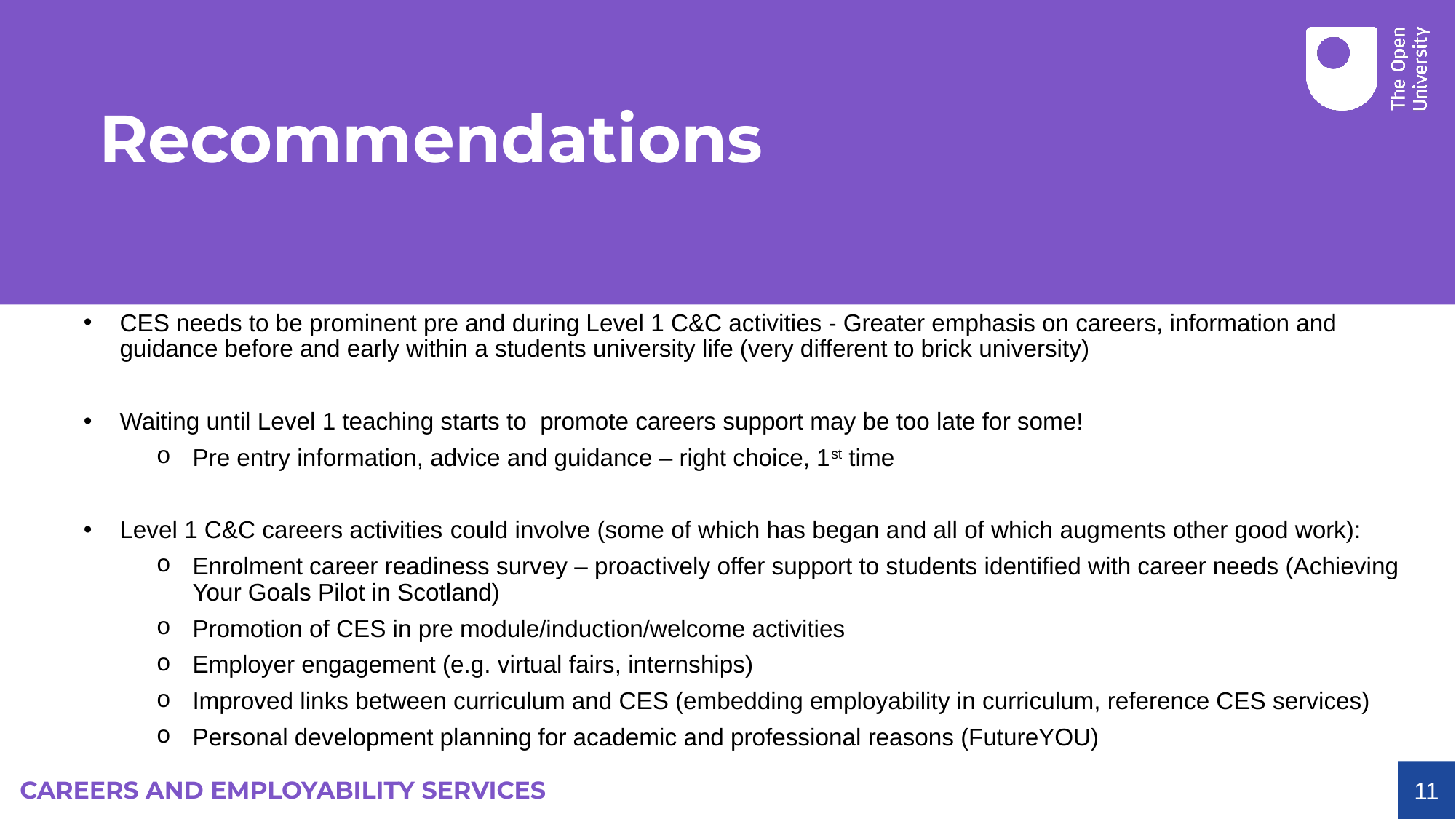

# Recommendations
CES needs to be prominent pre and during Level 1 C&C activities - Greater emphasis on careers, information and guidance before and early within a students university life (very different to brick university)

Waiting until Level 1 teaching starts to  promote careers support may be too late for some!
Pre entry information, advice and guidance – right choice, 1st time

Level 1 C&C careers activities could involve (some of which has began and all of which augments other good work):
Enrolment career readiness survey – proactively offer support to students identified with career needs (Achieving Your Goals Pilot in Scotland)
Promotion of CES in pre module/induction/welcome activities
Employer engagement (e.g. virtual fairs, internships)
Improved links between curriculum and CES (embedding employability in curriculum, reference CES services)
Personal development planning for academic and professional reasons (FutureYOU)

11